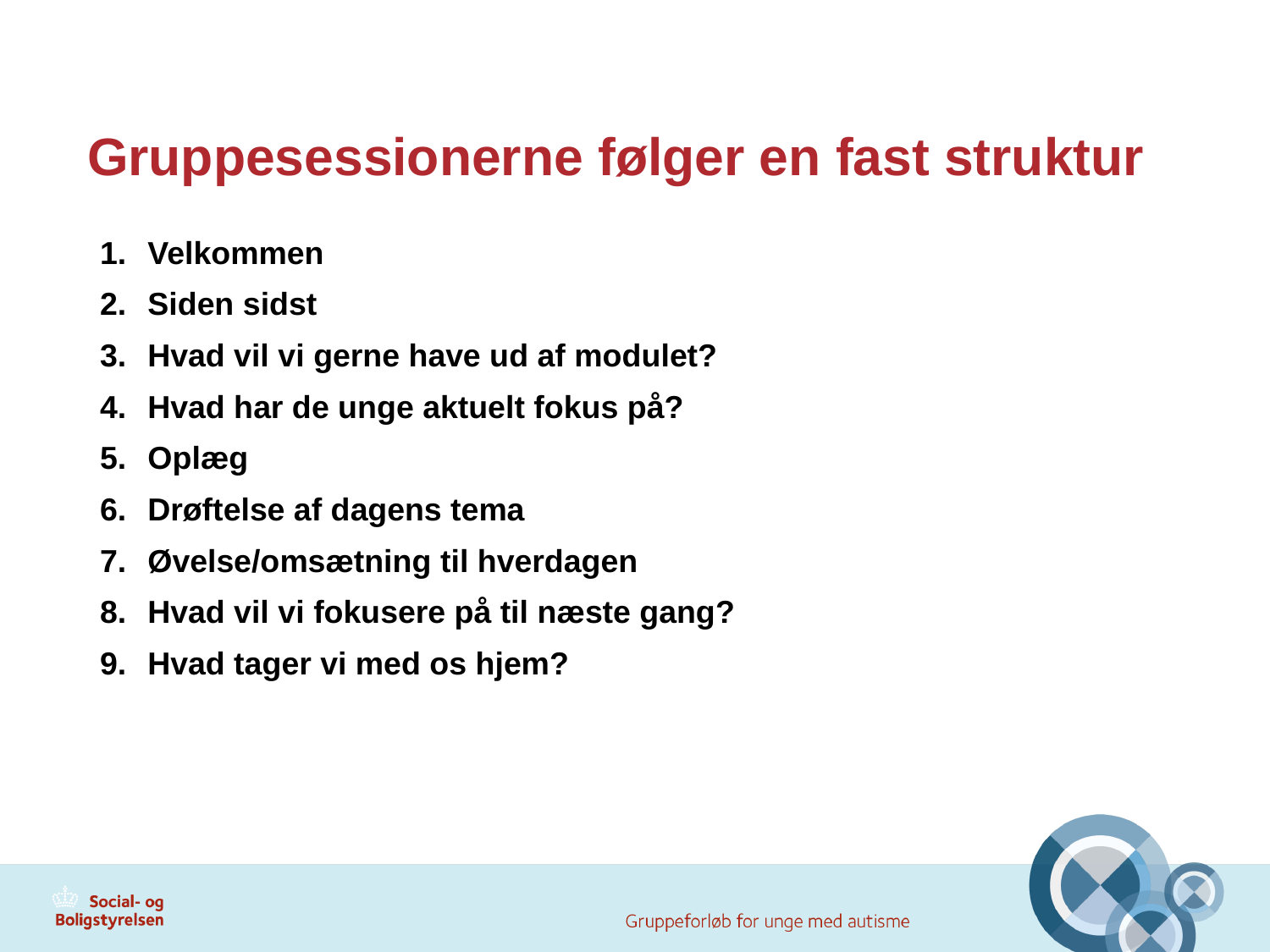

# Gruppesessionerne følger en fast struktur
Velkommen
Siden sidst
Hvad vil vi gerne have ud af modulet?
Hvad har de unge aktuelt fokus på?
Oplæg
Drøftelse af dagens tema
Øvelse/omsætning til hverdagen
Hvad vil vi fokusere på til næste gang?
Hvad tager vi med os hjem?